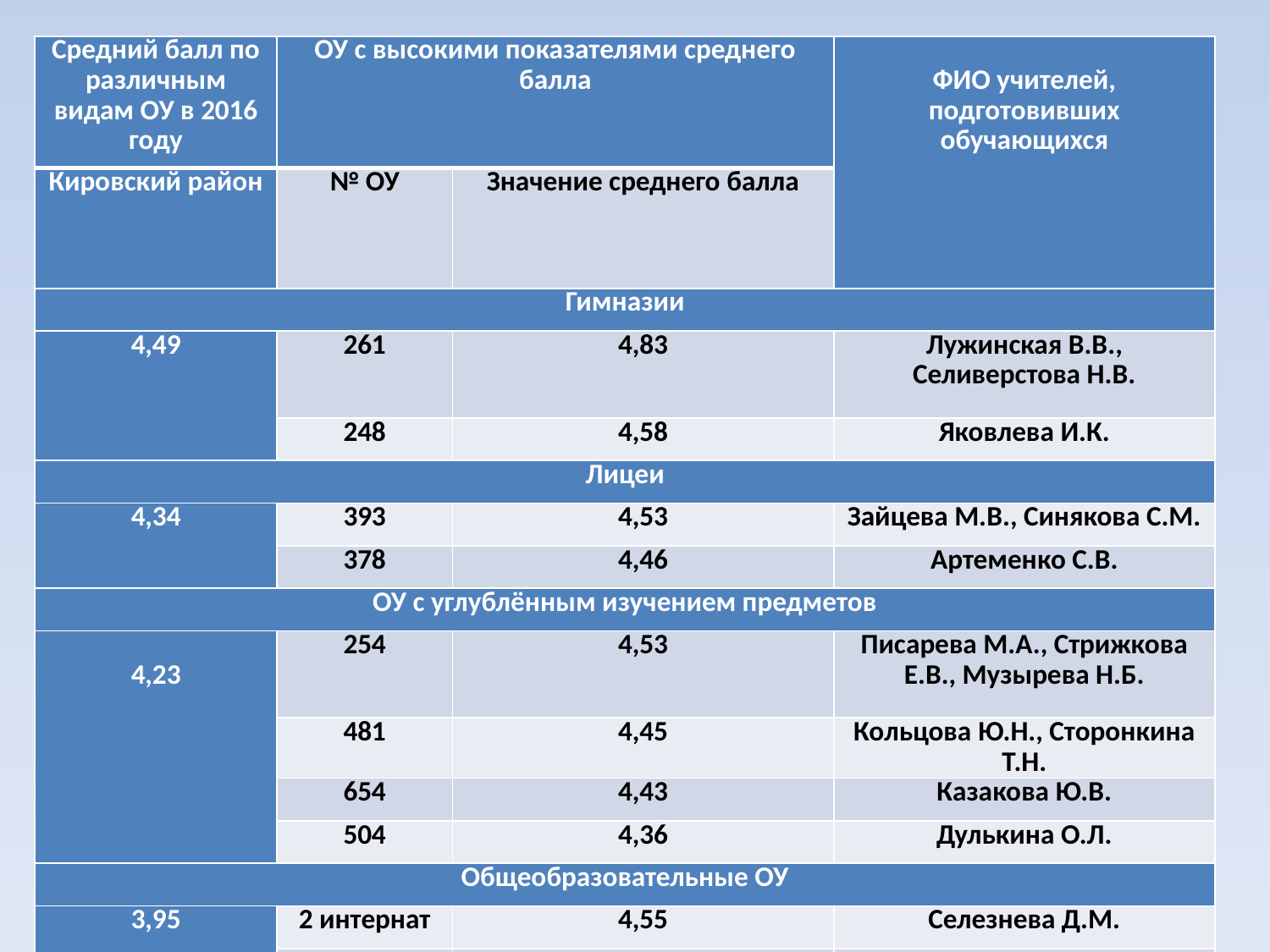

| Средний балл по различным видам ОУ в 2016 году | ОУ с высокими показателями среднего балла |  | ФИО учителей, подготовивших обучающихся |
| --- | --- | --- | --- |
| Кировский район | № ОУ | Значение среднего балла |  |
| Гимназии |  |  |  |
| 4,49 | 261 | 4,83 | Лужинская В.В., Селиверстова Н.В. |
|  | 248 | 4,58 | Яковлева И.К. |
| Лицеи |  |  |  |
| 4,34 | 393 | 4,53 | Зайцева М.В., Синякова С.М. |
|  | 378 | 4,46 | Артеменко С.В. |
| ОУ с углублённым изучением предметов |  |  |  |
| 4,23 | 254 | 4,53 | Писарева М.А., Стрижкова Е.В., Музырева Н.Б. |
|  | 481 | 4,45 | Кольцова Ю.Н., Сторонкина Т.Н. |
|  | 654 | 4,43 | Казакова Ю.В. |
|  | 504 | 4,36 | Дулькина О.Л. |
| Общеобразовательные ОУ |  |  |  |
| 3,95 | 2 интернат | 4,55 | Селезнева Д.М. |
|  | 551 | 4,25 | Косырева Н.А. |